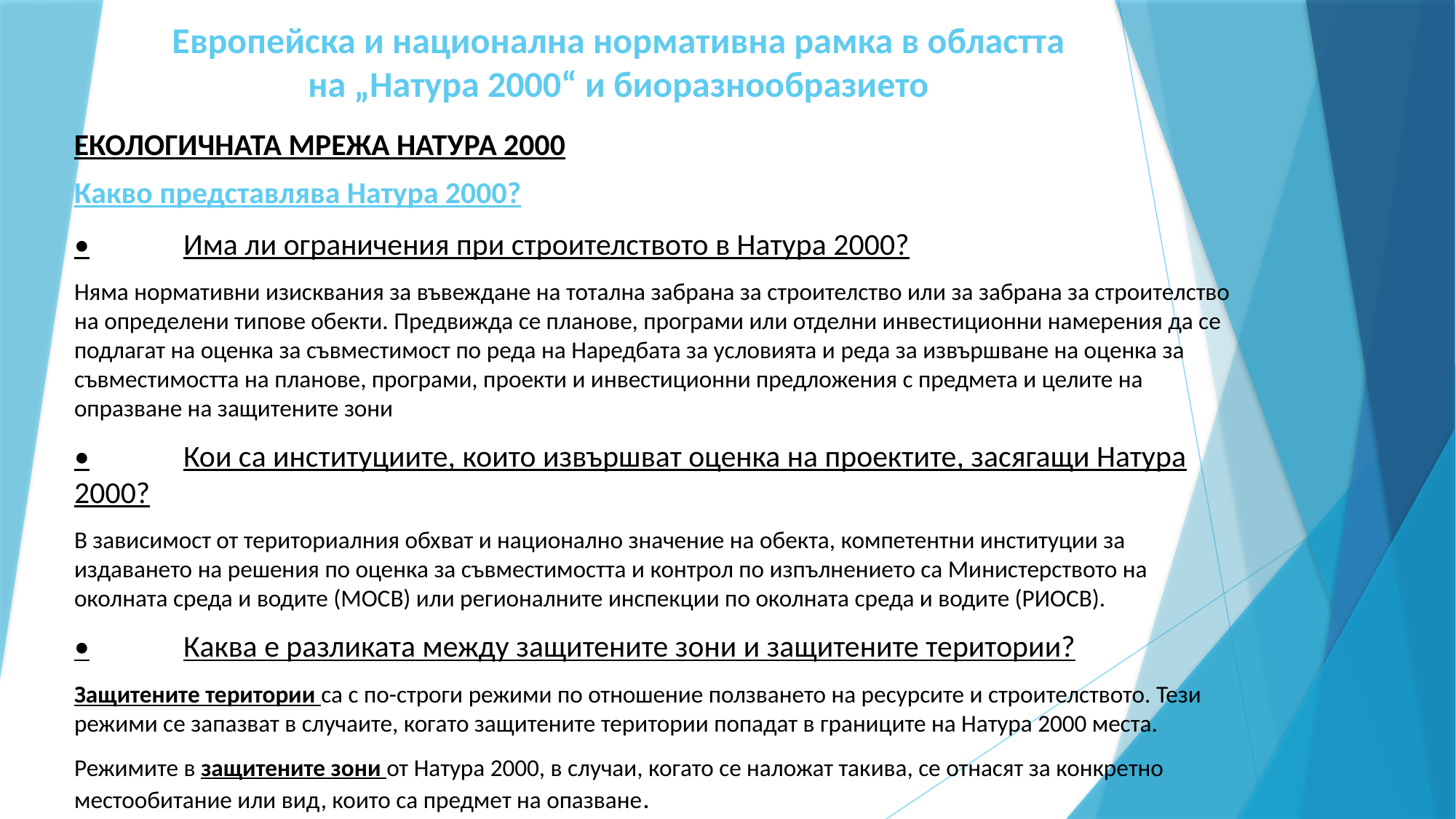

# Европейска и национална нормативна рамка в областта на „Натура 2000“ и биоразнообразието
ЕКОЛОГИЧНАТА МРЕЖА НАТУРА 2000
Какво представлява Натура 2000?
•	Има ли ограничения при строителството в Натура 2000?
Няма нормативни изисквания за въвеждане на тотална забрана за строителство или за забрана за строителство на определени типове обекти. Предвижда се планове, програми или отделни инвестиционни намерения да се подлагат на оценка за съвместимост по реда на Наредбата за условията и реда за извършване на оценка за съвместимостта на планове, програми, проекти и инвестиционни предложения с предмета и целите на опразване на защитените зони
•	Кои са институциите, които извършват оценка на проектите, засягащи Натура 2000?
В зависимост от териториалния обхват и национално значение на обекта, компетентни институции за издаването на решения по оценка за съвместимостта и контрол по изпълнението са Министерството на околната среда и водите (МОСВ) или регионалните инспекции по околната среда и водите (РИОСВ).
•	Каква е разликата между защитените зони и защитените територии?
Защитените територии са с по-строги режими по отношение ползването на ресурсите и строителството. Тези режими се запазват в случаите, когато защитените територии попадат в границите на Натура 2000 места.
Режимите в защитените зони от Натура 2000, в случаи, когато се наложат такива, се отнасят за конкретно местообитание или вид, които са предмет на опазване.
.